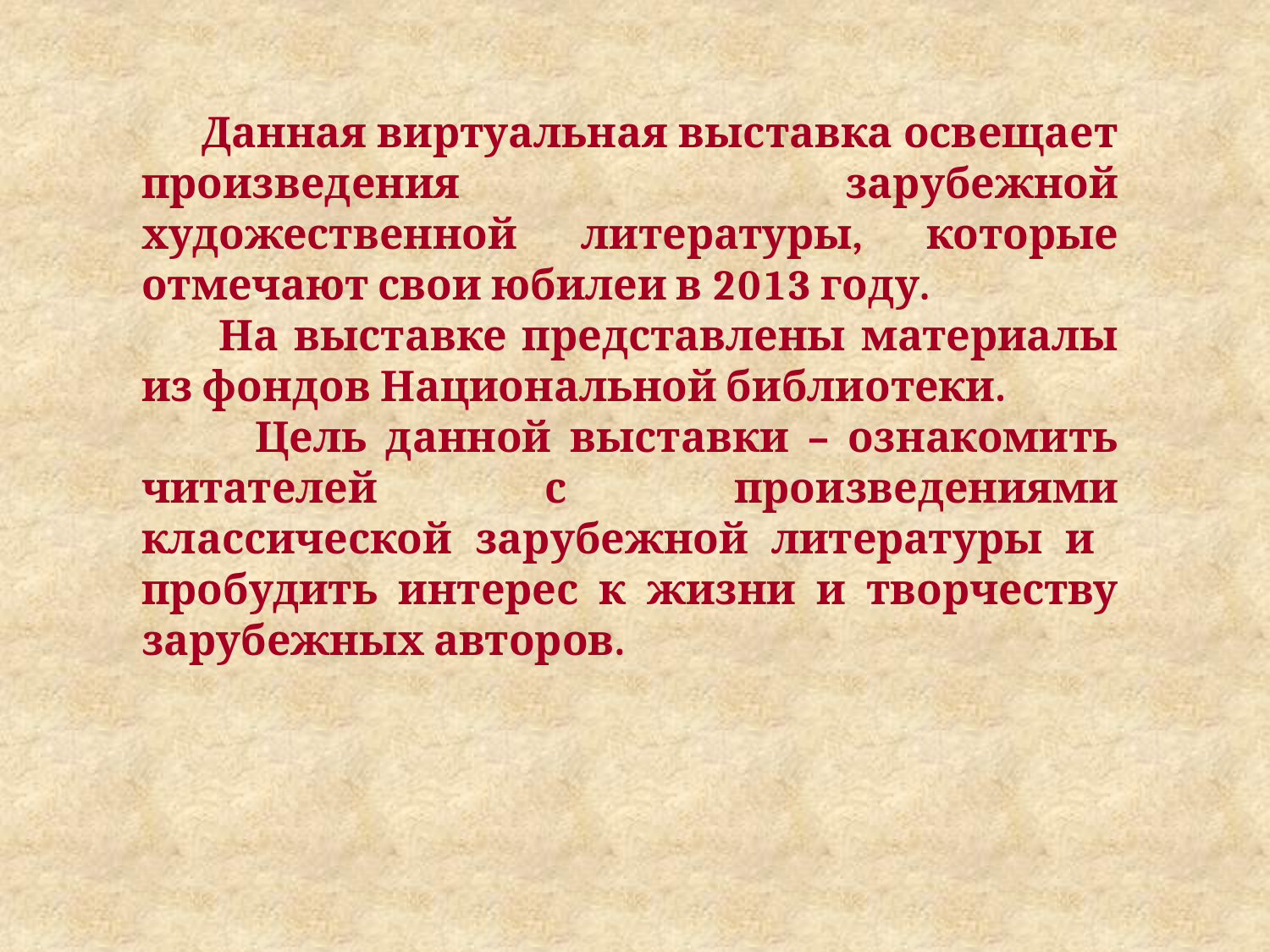

Данная виртуальная выставка освещает произведения зарубежной художественной литературы, которые отмечают свои юбилеи в 2013 году.
     На выставке представлены материалы из фондов Национальной библиотеки.
      Цель данной выставки – ознакомить читателей с произведениями классической зарубежной литературы и  пробудить интерес к жизни и творчеству зарубежных авторов.